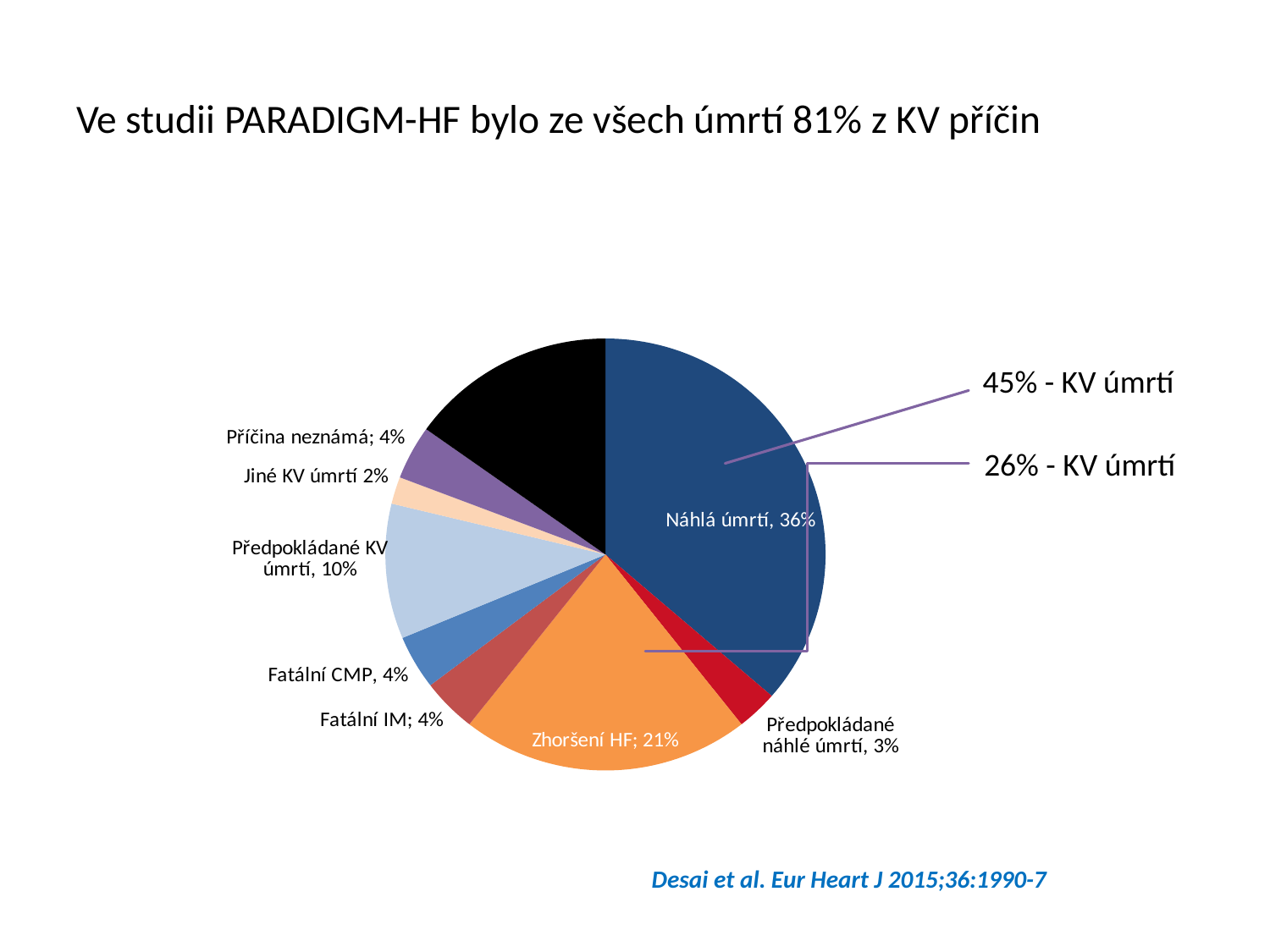

# Ve studii PARADIGM-HF bylo ze všech úmrtí 81% z KV příčin

### Chart

| Category | Cause of Death |
|---|---|
| Sudden Death | 0.3600000000000003 |
| Presumed Sudden Death | 0.030000000000000034 |
| Worsening HF | 0.21000000000000021 |
| Fatal MI | 0.040000000000000056 |
| Fatal Stroke | 0.040000000000000056 |
| Presumed CV Death | 0.1 |
| Other CV Death | 0.020000000000000028 |
| Unknown | 0.040000000000000056 |
| Non-CV Death | 0.15000000000000024 |
45% - KV úmrtí
26% - KV úmrtí
Desai et al. Eur Heart J 2015;36:1990-7